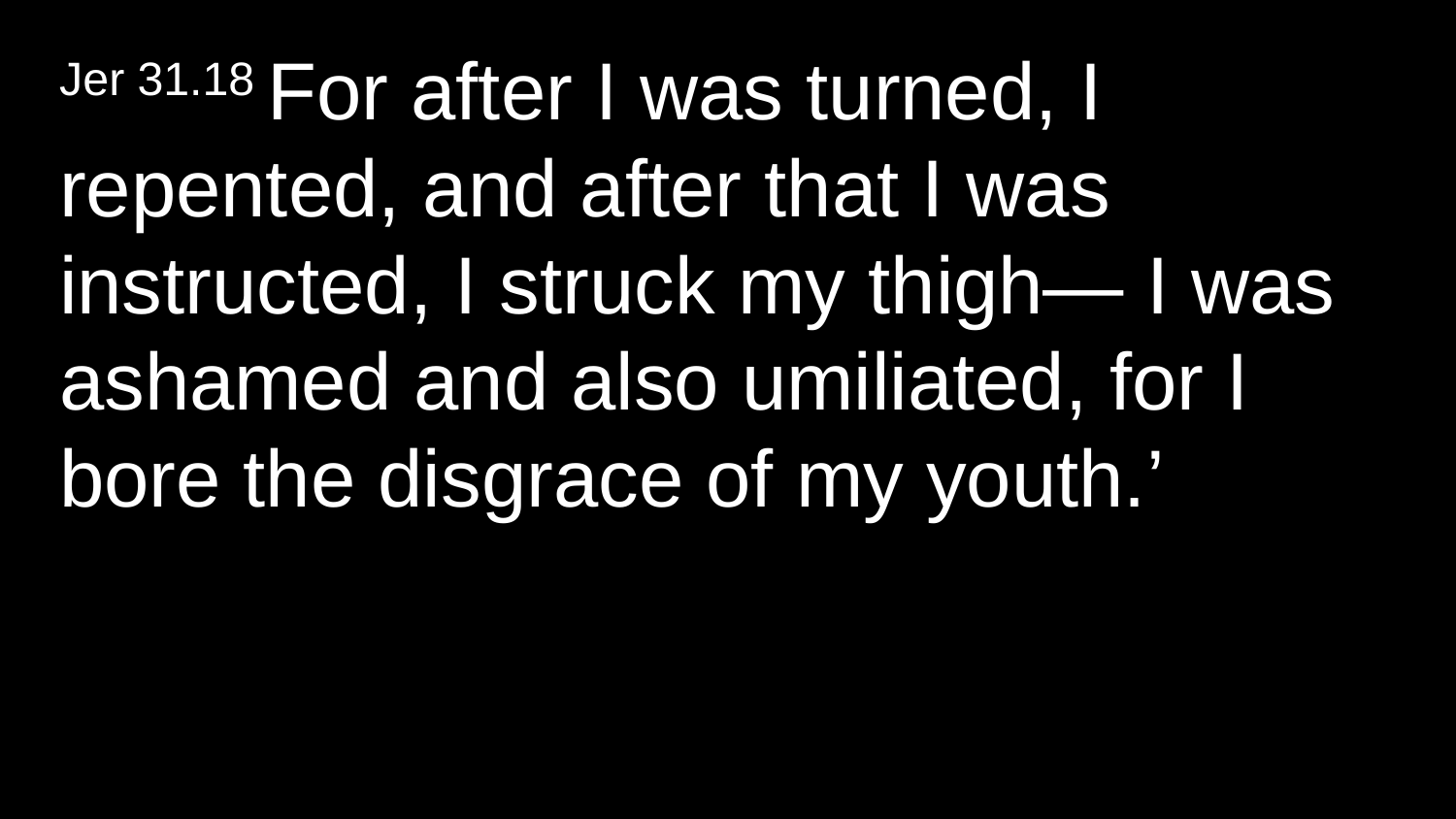

Jer 31.18 For after I was turned, I repented, and after that I was instructed, I struck my thigh— I was ashamed and also umiliated, for I bore the disgrace of my youth.’